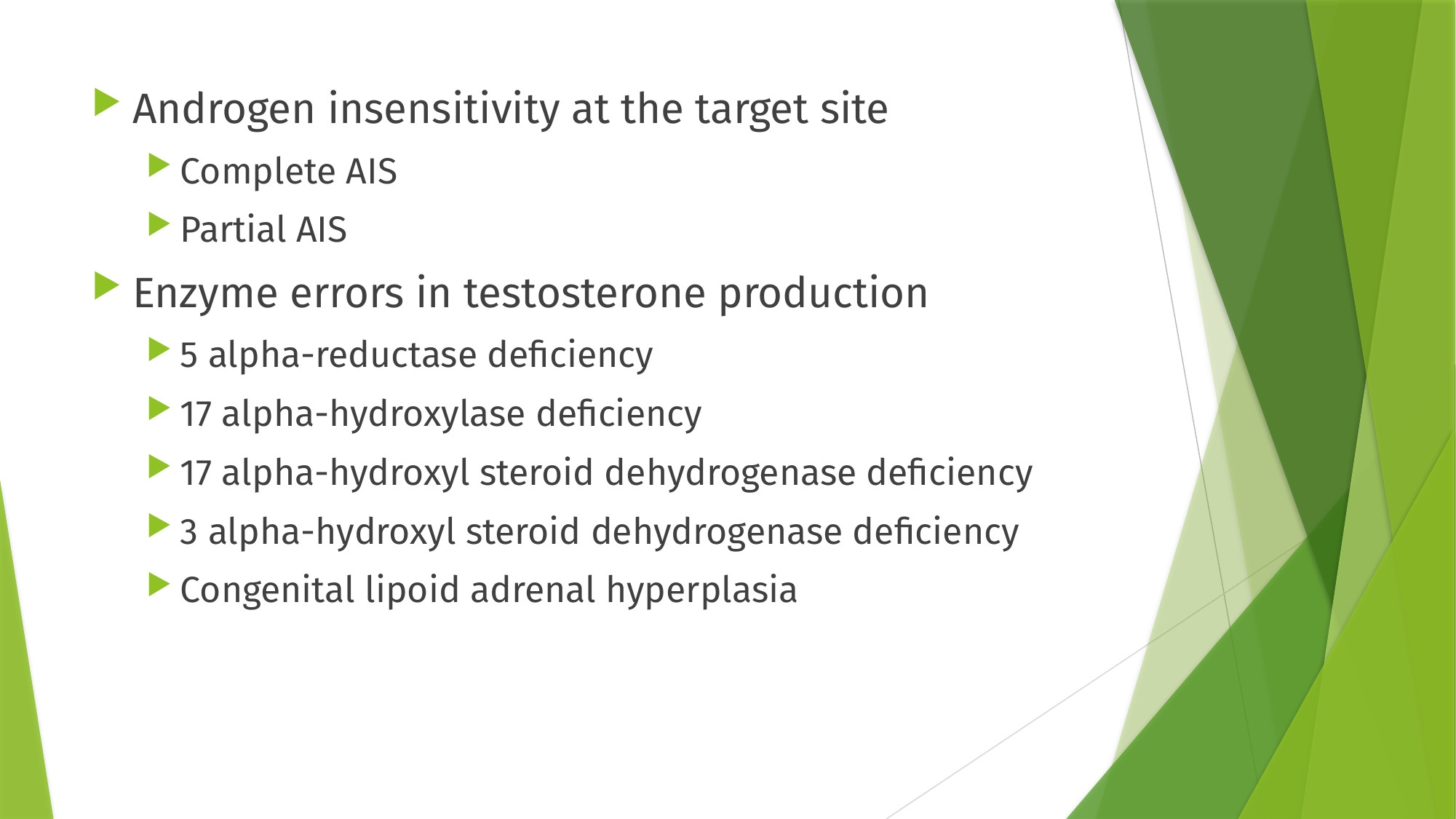

Androgen insensitivity at the target site
Complete AIS
Partial AIS
Enzyme errors in testosterone production
5 alpha-reductase deficiency
17 alpha-hydroxylase deficiency
17 alpha-hydroxyl steroid dehydrogenase deficiency
3 alpha-hydroxyl steroid dehydrogenase deficiency
Congenital lipoid adrenal hyperplasia